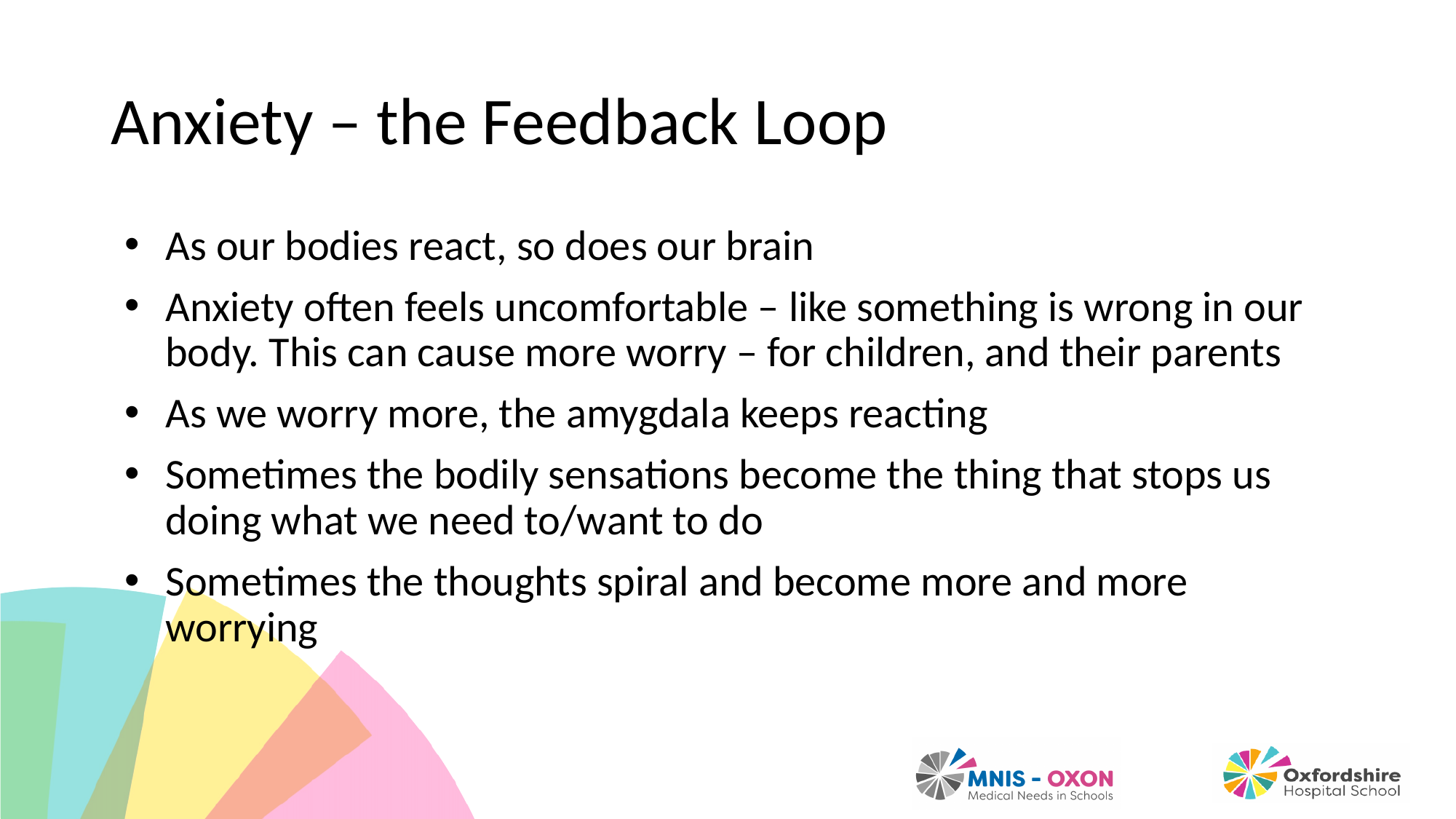

# Anxiety – the Feedback Loop
As our bodies react, so does our brain
Anxiety often feels uncomfortable – like something is wrong in our body. This can cause more worry – for children, and their parents
As we worry more, the amygdala keeps reacting
Sometimes the bodily sensations become the thing that stops us doing what we need to/want to do
Sometimes the thoughts spiral and become more and more worrying